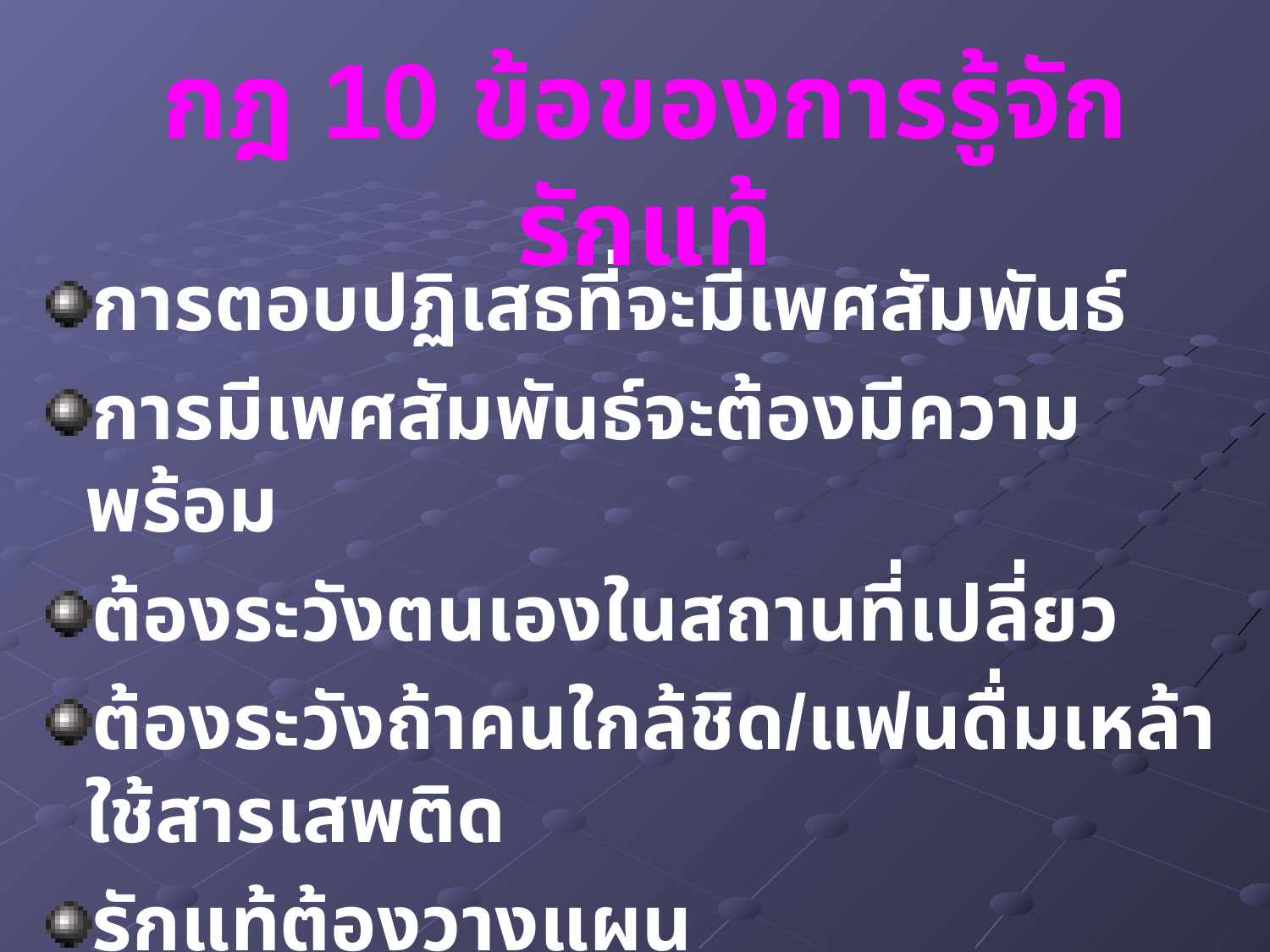

กฎ 10 ข้อของการรู้จักรักแท้
การตอบปฏิเสธที่จะมีเพศสัมพันธ์
การมีเพศสัมพันธ์จะต้องมีความพร้อม
ต้องระวังตนเองในสถานที่เปลี่ยว
ต้องระวังถ้าคนใกล้ชิด/แฟนดื่มเหล้า ใช้สารเสพติด
รักแท้ต้องวางแผน